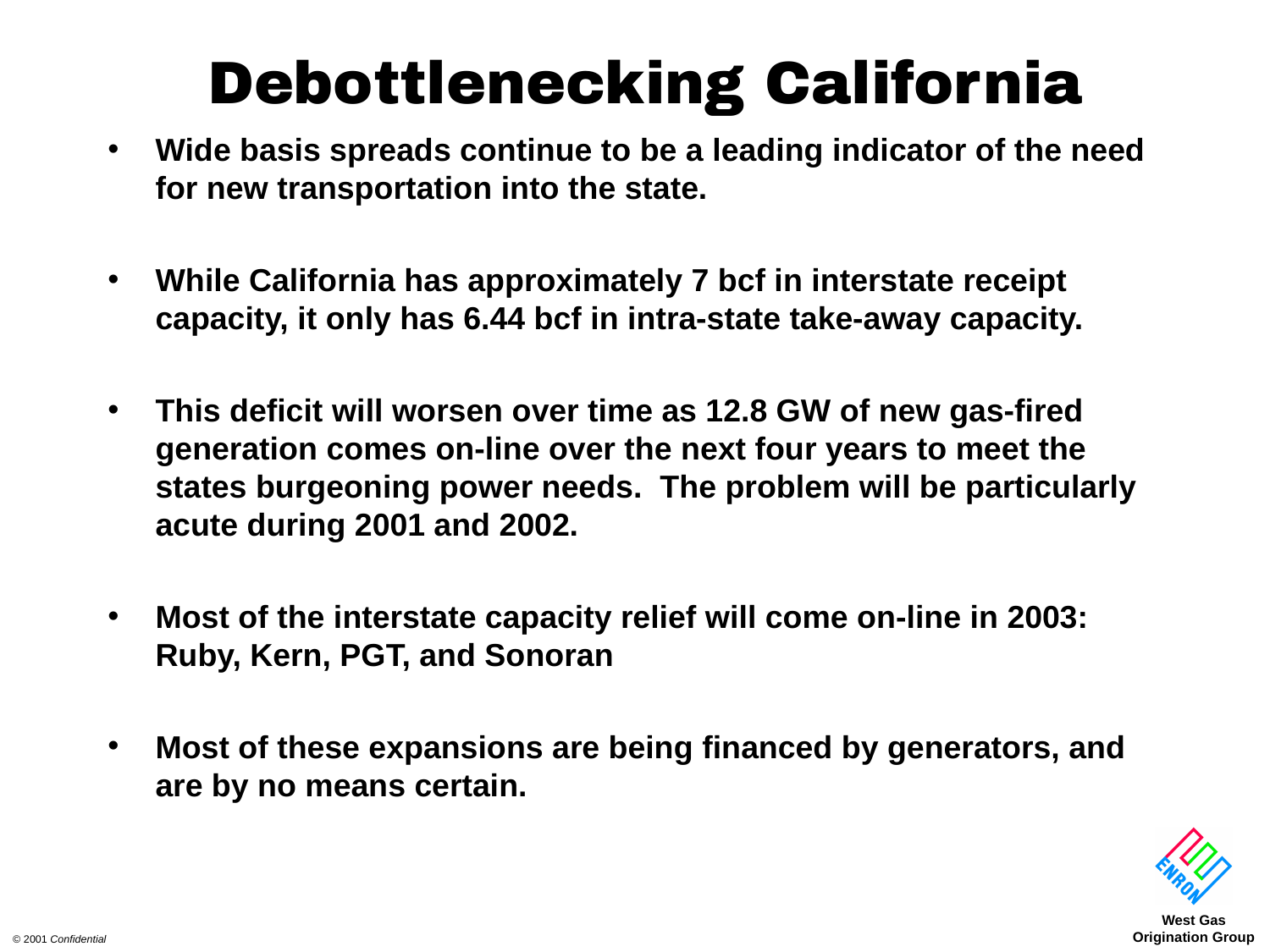

Debottlenecking California
# Wide basis spreads continue to be a leading indicator of the need for new transportation into the state.

While California has approximately 7 bcf in interstate receipt capacity, it only has 6.44 bcf in intra-state take-away capacity.

This deficit will worsen over time as 12.8 GW of new gas-fired generation comes on-line over the next four years to meet the states burgeoning power needs.  The problem will be particularly acute during 2001 and 2002.

Most of the interstate capacity relief will come on-line in 2003: Ruby, Kern, PGT, and Sonoran

Most of these expansions are being financed by generators, and are by no means certain.